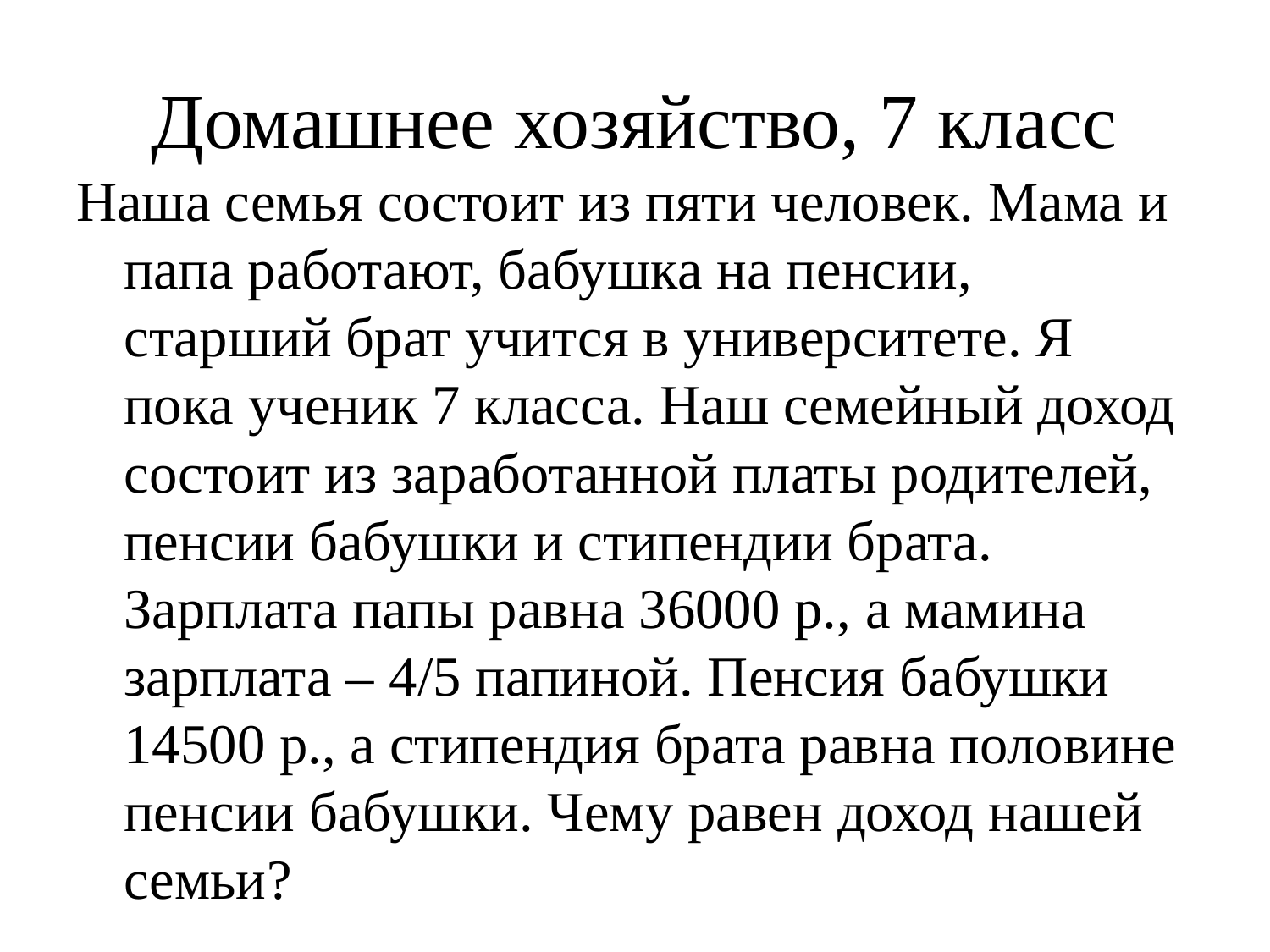

# Домашнее хозяйство, 7 класс
Наша семья состоит из пяти человек. Мама и папа работают, бабушка на пенсии, старший брат учится в университете. Я пока ученик 7 класса. Наш семейный доход состоит из заработанной платы родителей, пенсии бабушки и стипендии брата. Зарплата папы равна 36000 р., а мамина зарплата – 4/5 папиной. Пенсия бабушки 14500 р., а стипендия брата равна половине пенсии бабушки. Чему равен доход нашей семьи?